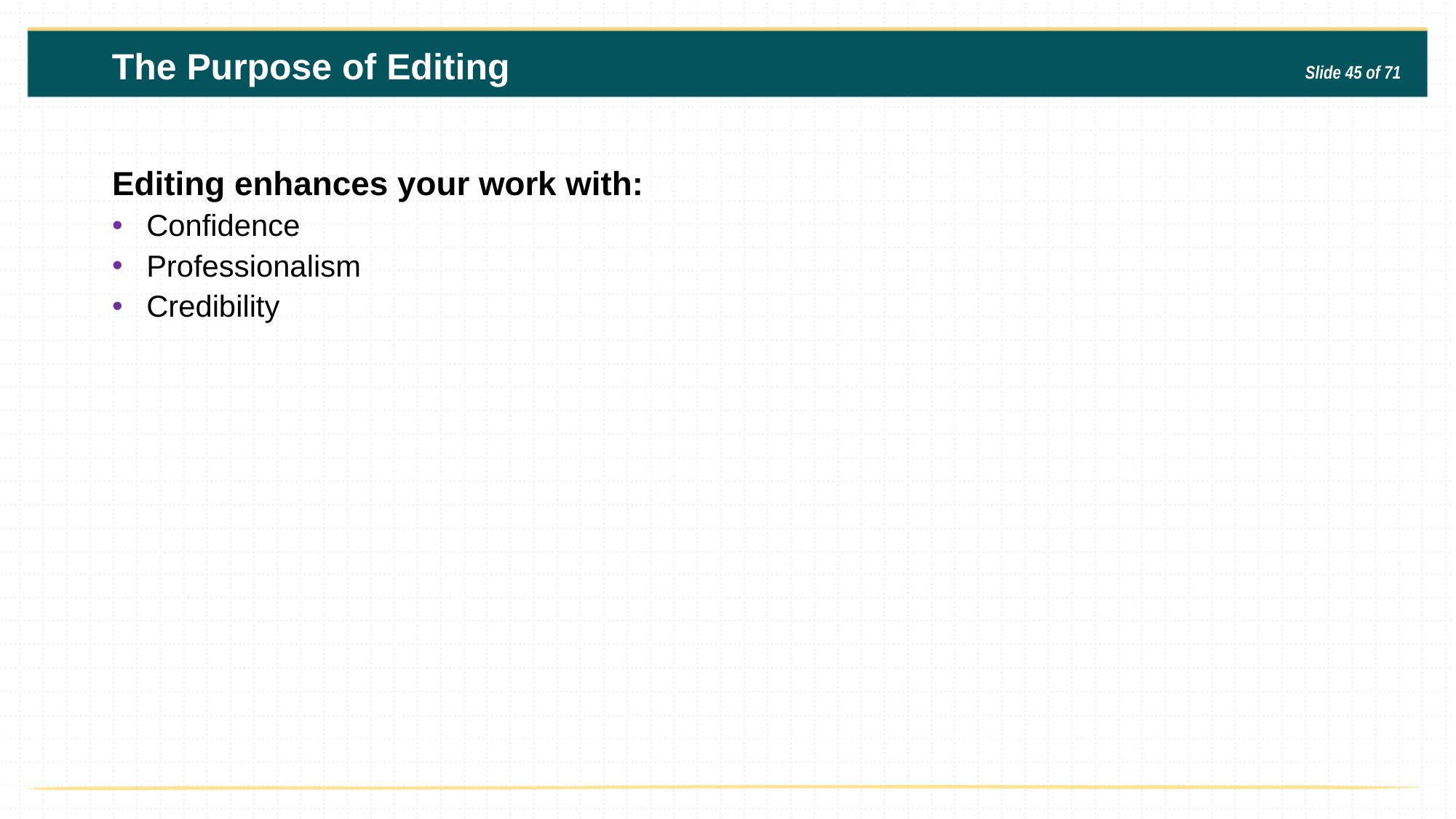

The Purpose of Editing
Slide 45 of 71
Editing enhances your work with:
Confidence
Professionalism
Credibility